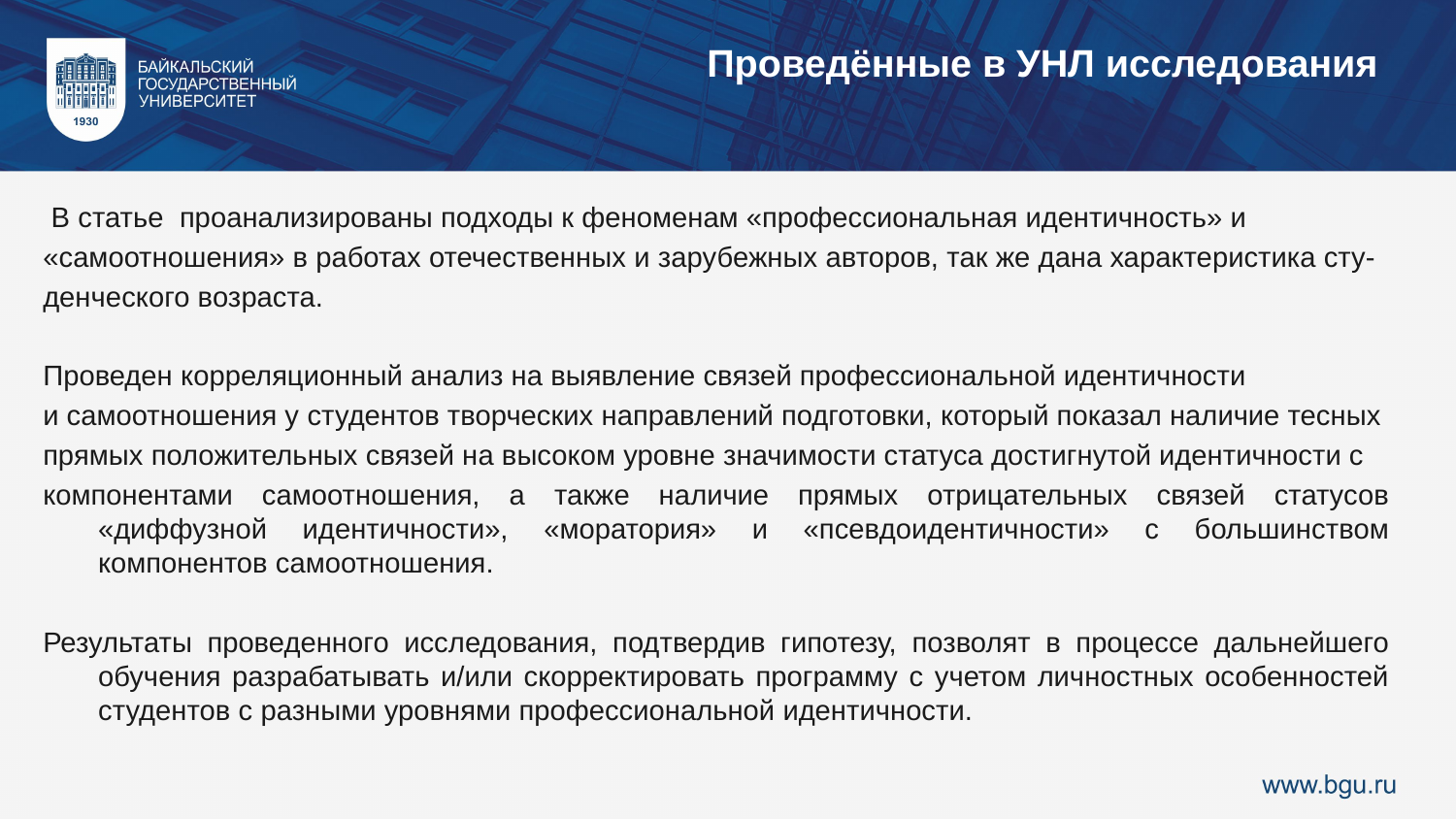

Проведённые в УНЛ исследования

 В статье  проанализированы подходы к феноменам «профессиональная идентичность» и
«самоотношения» в работах отечественных и зарубежных авторов, так же дана характеристика сту-
денческого возраста.

Проведен корреляционный анализ на выявление связей профессиональной идентичности
и самоотношения у студентов творческих направлений подготовки, который показал наличие тесных
прямых положительных связей на высоком уровне значимости статуса достигнутой идентичности с
компонентами самоотношения, а также наличие прямых отрицательных связей статусов «диффузной идентичности», «моратория» и «псевдоидентичности» с большинством компонентов самоотношения.

Результаты проведенного исследования, подтвердив гипотезу, позволят в процессе дальнейшего обучения разрабатывать и/или скорректировать программу с учетом личностных особенностей студентов с разными уровнями профессиональной идентичности.